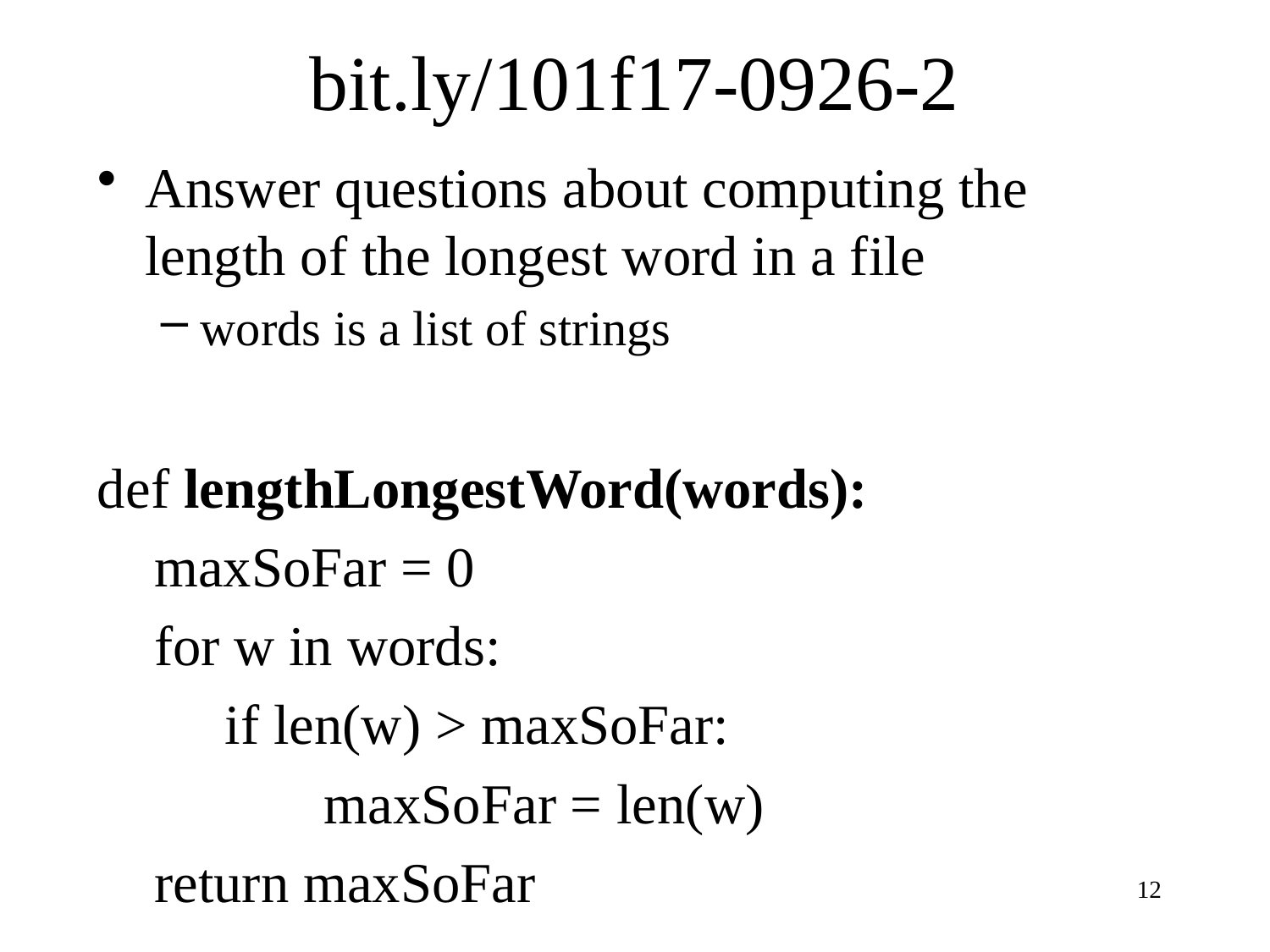

# bit.ly/101f17-0926-2
Answer questions about computing the length of the longest word in a file
words is a list of strings

def lengthLongestWord(words):
    maxSoFar = 0
    for w in words:
         if len(w) > maxSoFar:
                maxSoFar = len(w)
    return maxSoFar

12